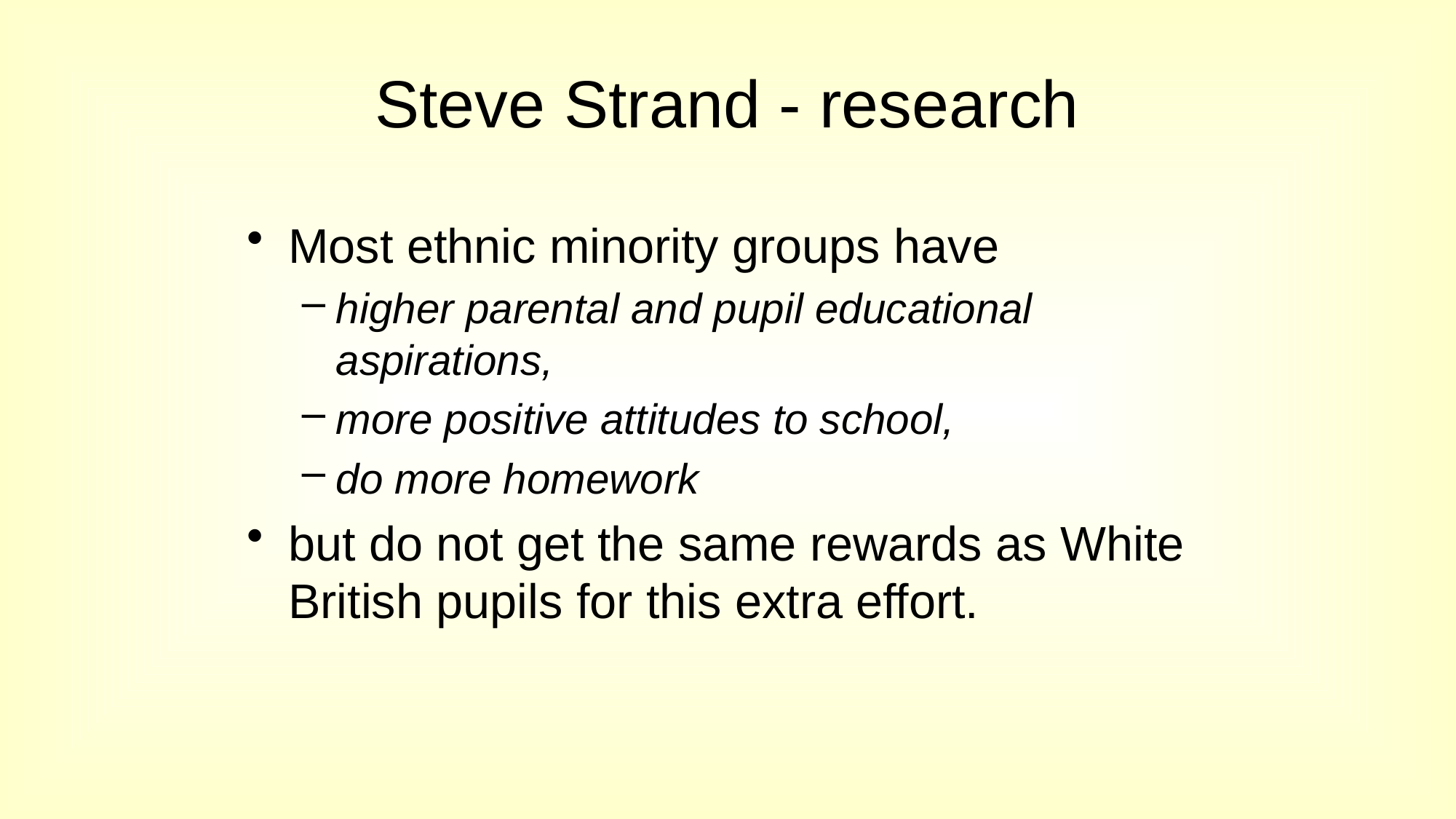

# Steve Strand - research
Most ethnic minority groups have
higher parental and pupil educational aspirations,
more positive attitudes to school,
do more homework
but do not get the same rewards as White British pupils for this extra effort.